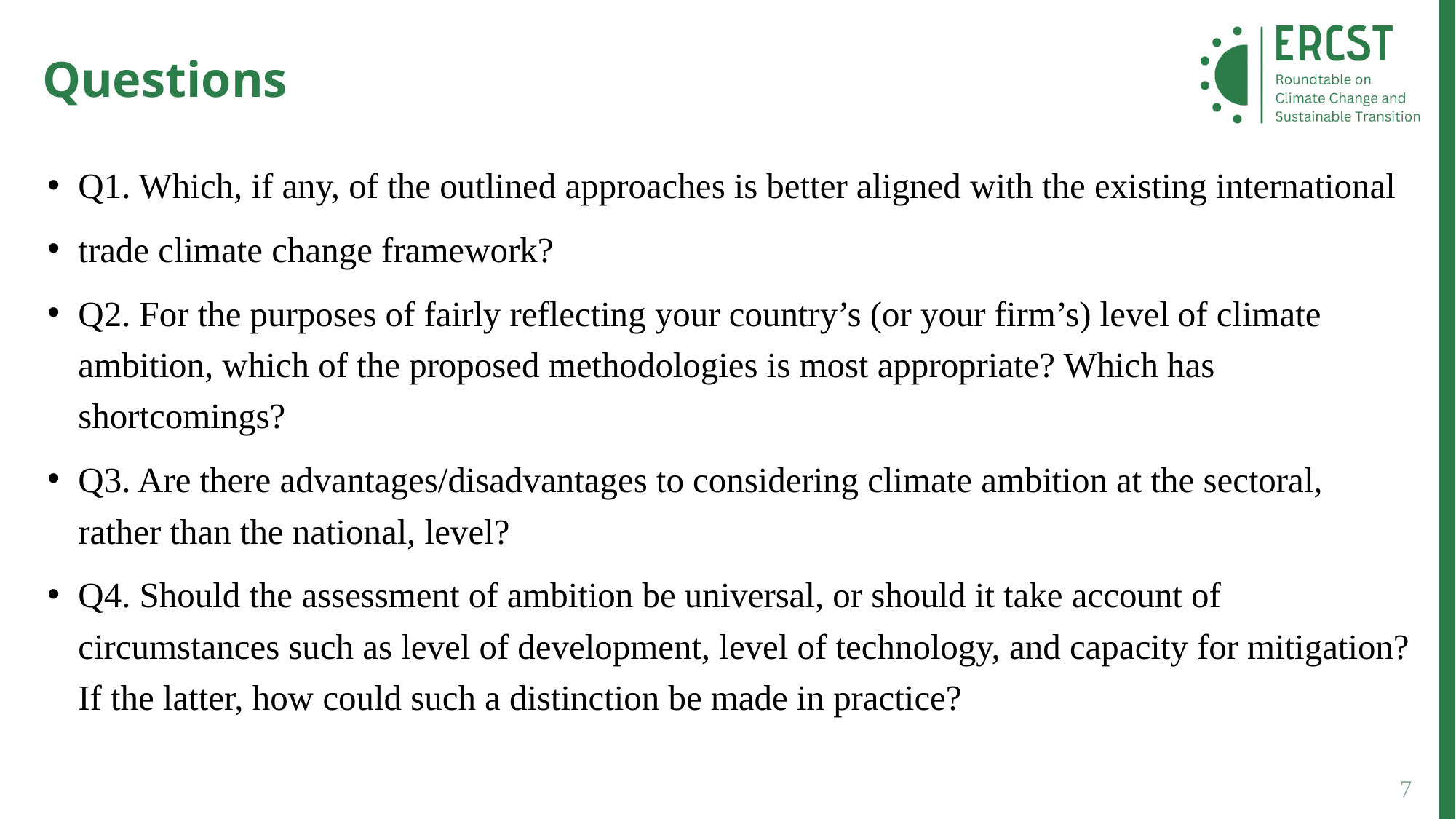

Questions
Q1. Which, if any, of the outlined approaches is better aligned with the existing international
trade climate change framework?
Q2. For the purposes of fairly reflecting your country’s (or your firm’s) level of climate ambition, which of the proposed methodologies is most appropriate? Which has shortcomings?
Q3. Are there advantages/disadvantages to considering climate ambition at the sectoral, rather than the national, level?
Q4. Should the assessment of ambition be universal, or should it take account of circumstances such as level of development, level of technology, and capacity for mitigation? If the latter, how could such a distinction be made in practice?
7